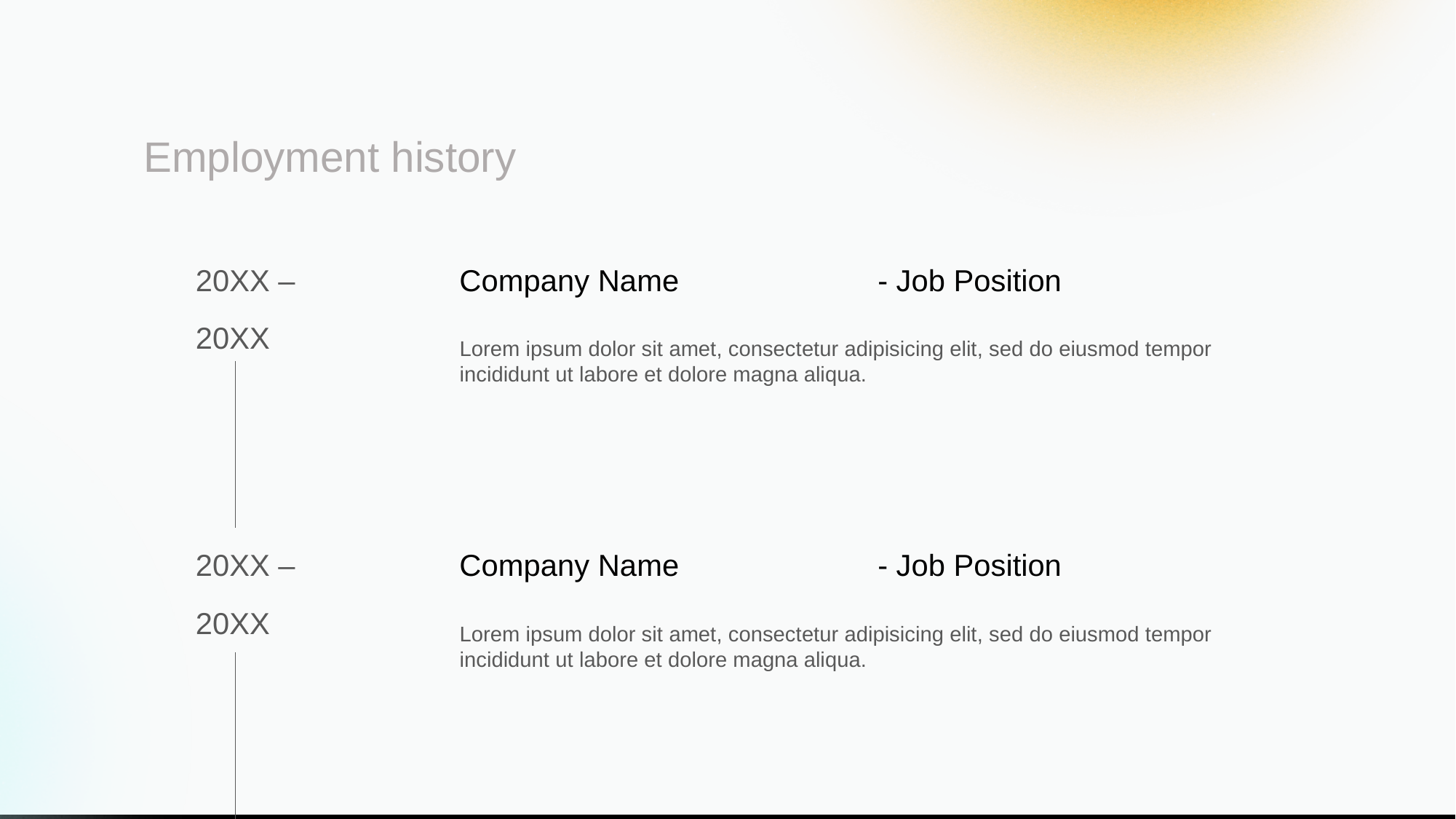

Employment history
20XX –
Company Name
- Job Position
20XX
Lorem ipsum dolor sit amet, consectetur adipisicing elit, sed do eiusmod tempor incididunt ut labore et dolore magna aliqua.
20XX –
Company Name
- Job Position
20XX
Lorem ipsum dolor sit amet, consectetur adipisicing elit, sed do eiusmod tempor incididunt ut labore et dolore magna aliqua.